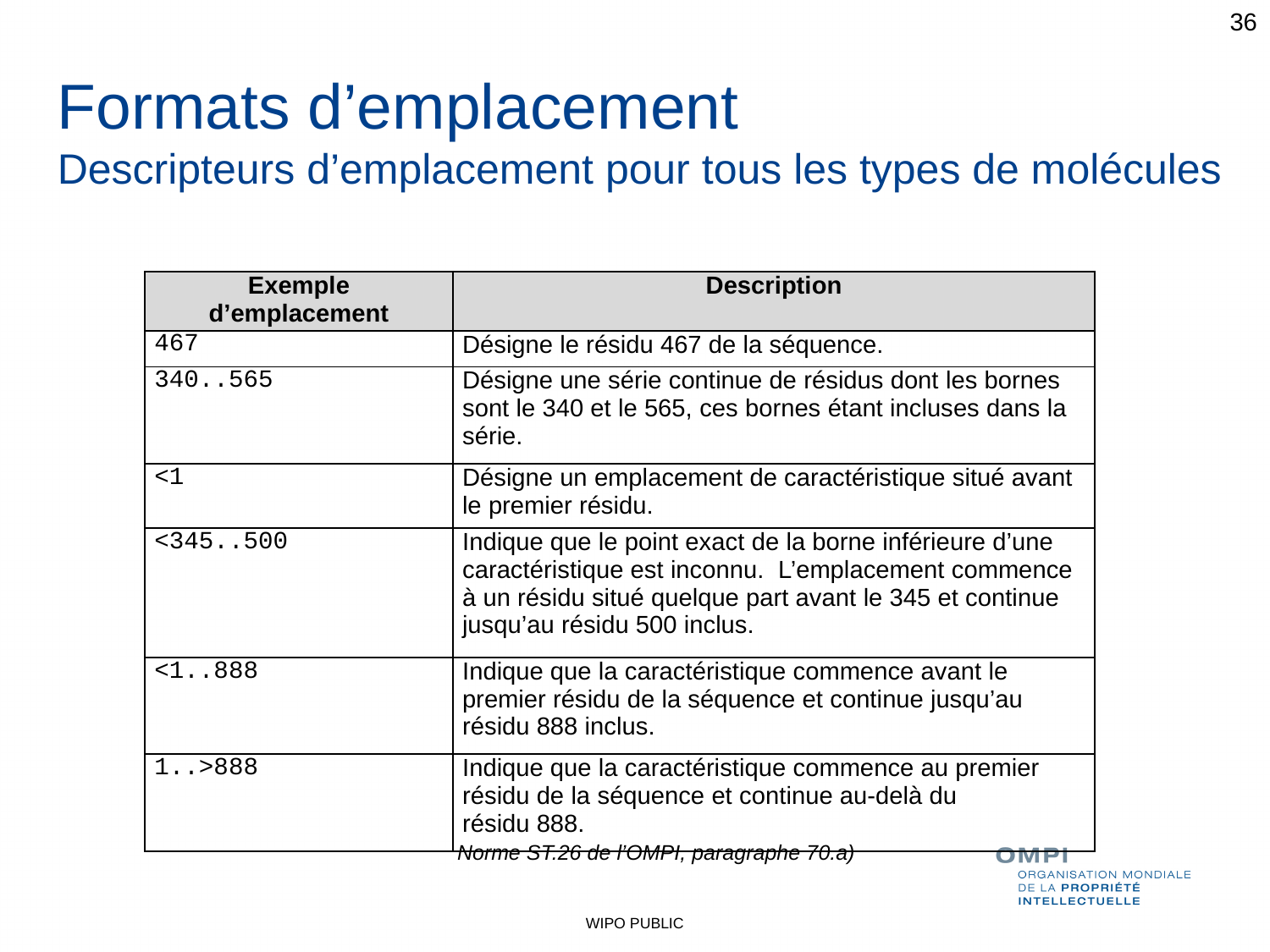

36
Formats d’emplacement
Descripteurs d’emplacement pour tous les types de molécules
| Exemple d’emplacement | Description |
| --- | --- |
| 467 | Désigne le résidu 467 de la séquence. |
| 340..565 | Désigne une série continue de résidus dont les bornes sont le 340 et le 565, ces bornes étant incluses dans la série. |
| <1 | Désigne un emplacement de caractéristique situé avant le premier résidu. |
| <345..500 | Indique que le point exact de la borne inférieure d’une caractéristique est inconnu. L’emplacement commence à un résidu situé quelque part avant le 345 et continue jusqu’au résidu 500 inclus. |
| <1..888 | Indique que la caractéristique commence avant le premier résidu de la séquence et continue jusqu’au résidu 888 inclus. |
| 1..>888 | Indique que la caractéristique commence au premier résidu de la séquence et continue au‑delà du résidu 888. |

Norme ST.26 de l’OMPI, paragraphe 70.a)